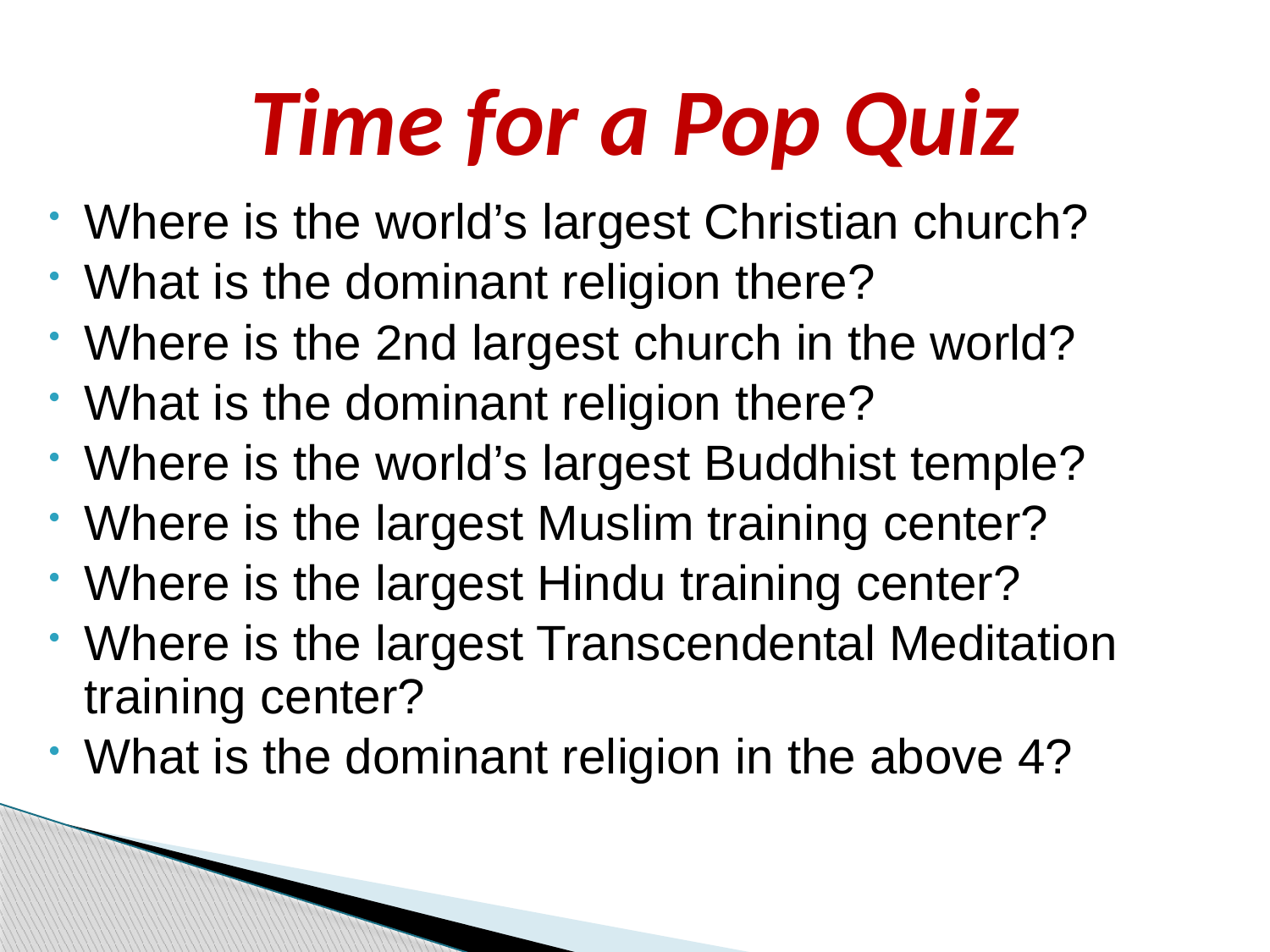

# Time for a Pop Quiz
Where is the world’s largest Christian church?
What is the dominant religion there?
Where is the 2nd largest church in the world?
What is the dominant religion there?
Where is the world’s largest Buddhist temple?
Where is the largest Muslim training center?
Where is the largest Hindu training center?
Where is the largest Transcendental Meditation training center?
What is the dominant religion in the above 4?